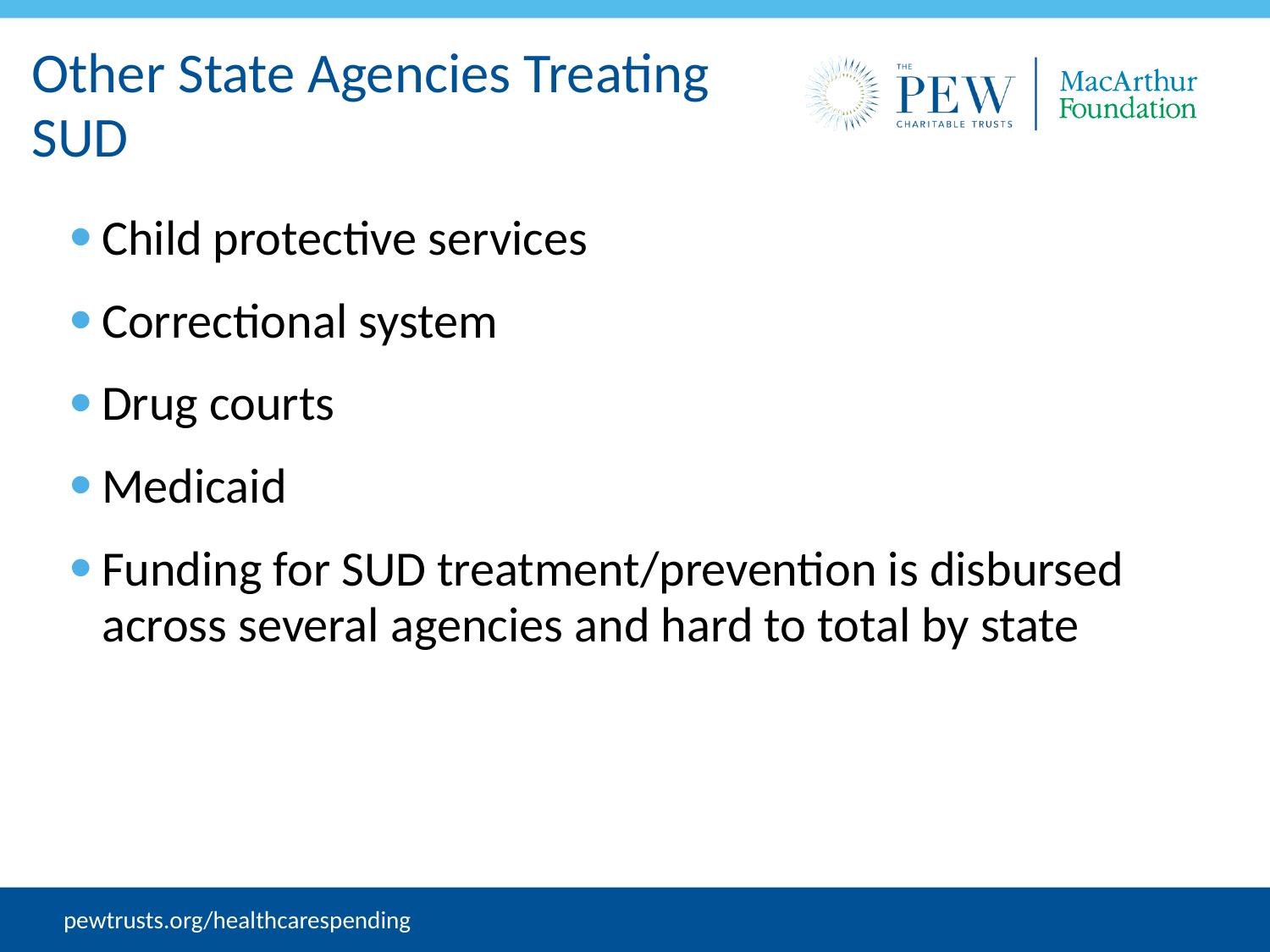

# Other State Agencies Treating SUD
Child protective services
Correctional system
Drug courts
Medicaid
Funding for SUD treatment/prevention is disbursed across several agencies and hard to total by state